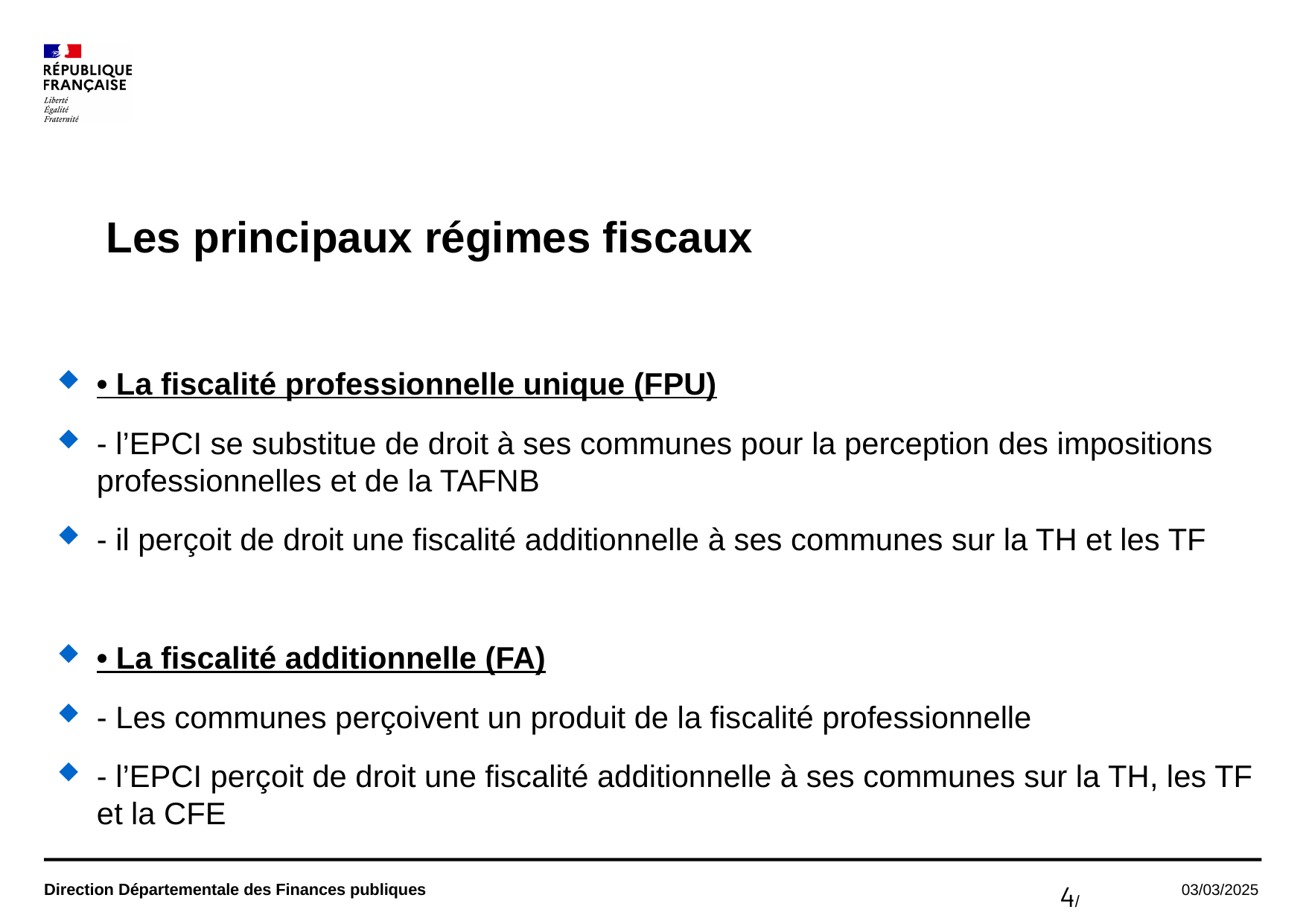

Les principaux régimes fiscaux

• La fiscalité professionnelle unique (FPU)
- l’EPCI se substitue de droit à ses communes pour la perception des impositions professionnelles et de la TAFNB
- il perçoit de droit une fiscalité additionnelle à ses communes sur la TH et les TF

• La fiscalité additionnelle (FA)
- Les communes perçoivent un produit de la fiscalité professionnelle
- l’EPCI perçoit de droit une fiscalité additionnelle à ses communes sur la TH, les TF et la CFE